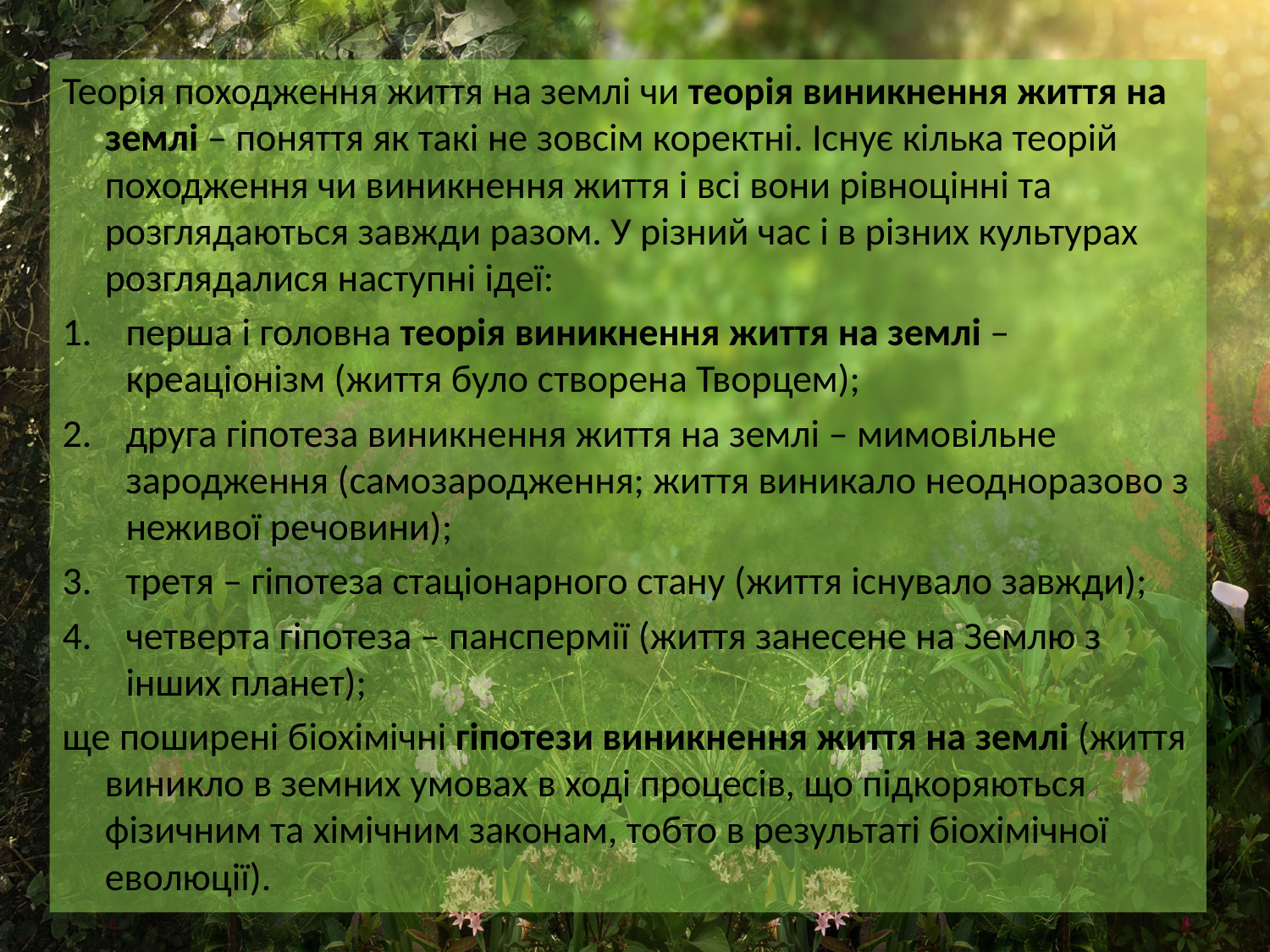

Теорія походження життя на землі чи теорія виникнення життя на землі – поняття як такі не зовсім коректні. Існує кілька теорій походження чи виникнення життя і всі вони рівноцінні та розглядаються завжди разом. У різний час і в різних культурах розглядалися наступні ідеї:
перша і головна теорія виникнення життя на землі – креаціонізм (життя було створена Творцем);
друга гіпотеза виникнення життя на землі – мимовільне зародження (самозародження; життя виникало неодноразово з неживої речовини);
третя – гіпотеза стаціонарного стану (життя існувало завжди);
четверта гіпотеза – панспермії (життя занесене на Землю з інших планет);
ще поширені біохімічні гіпотези виникнення життя на землі (життя виникло в земних умовах в ході процесів, що підкоряються фізичним та хімічним законам, тобто в результаті біохімічної еволюції).